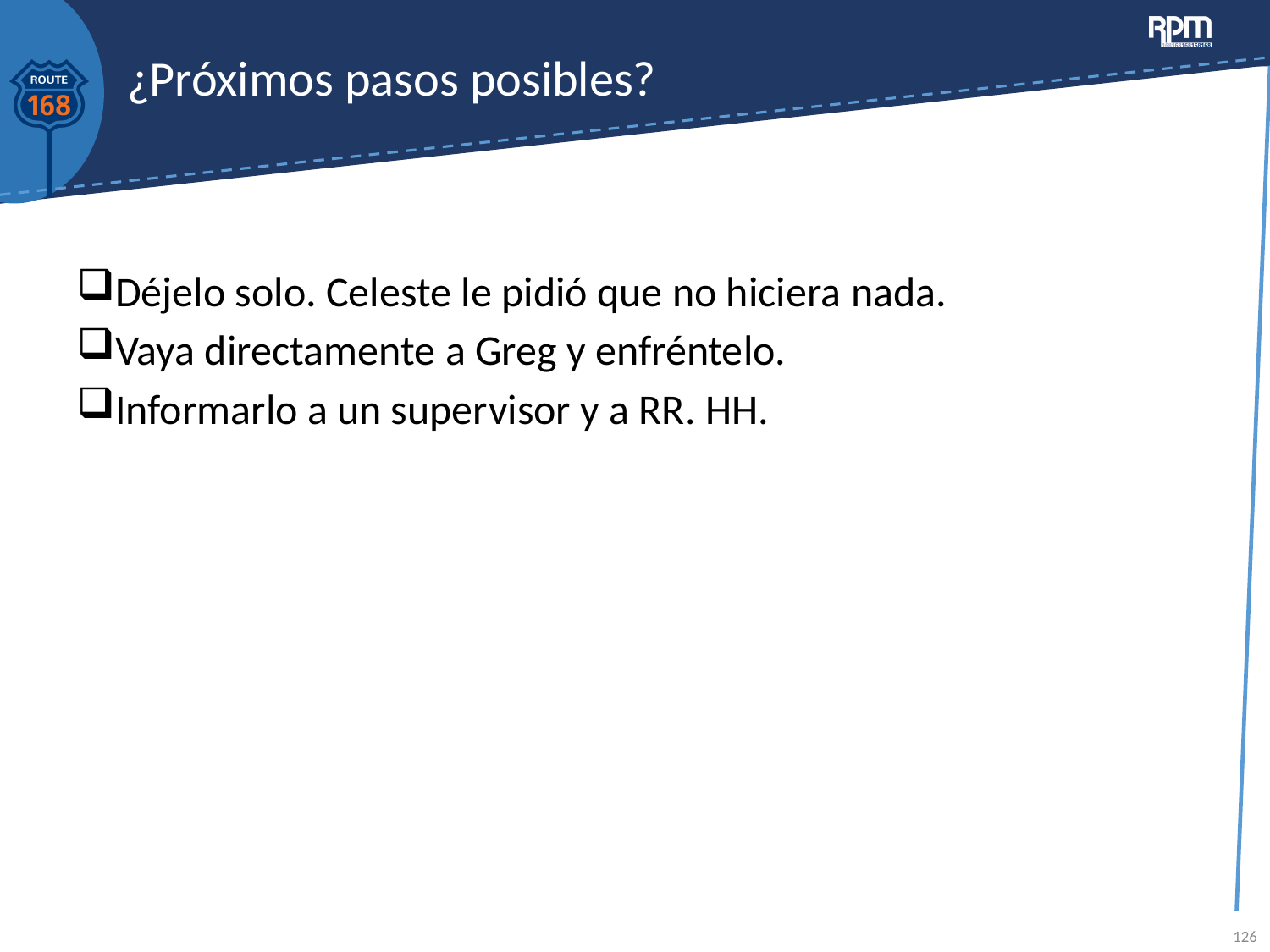

# ¿Próximos pasos posibles?
Déjelo solo. Celeste le pidió que no hiciera nada.
Vaya directamente a Greg y enfréntelo.
Informarlo a un supervisor y a RR. HH.
126